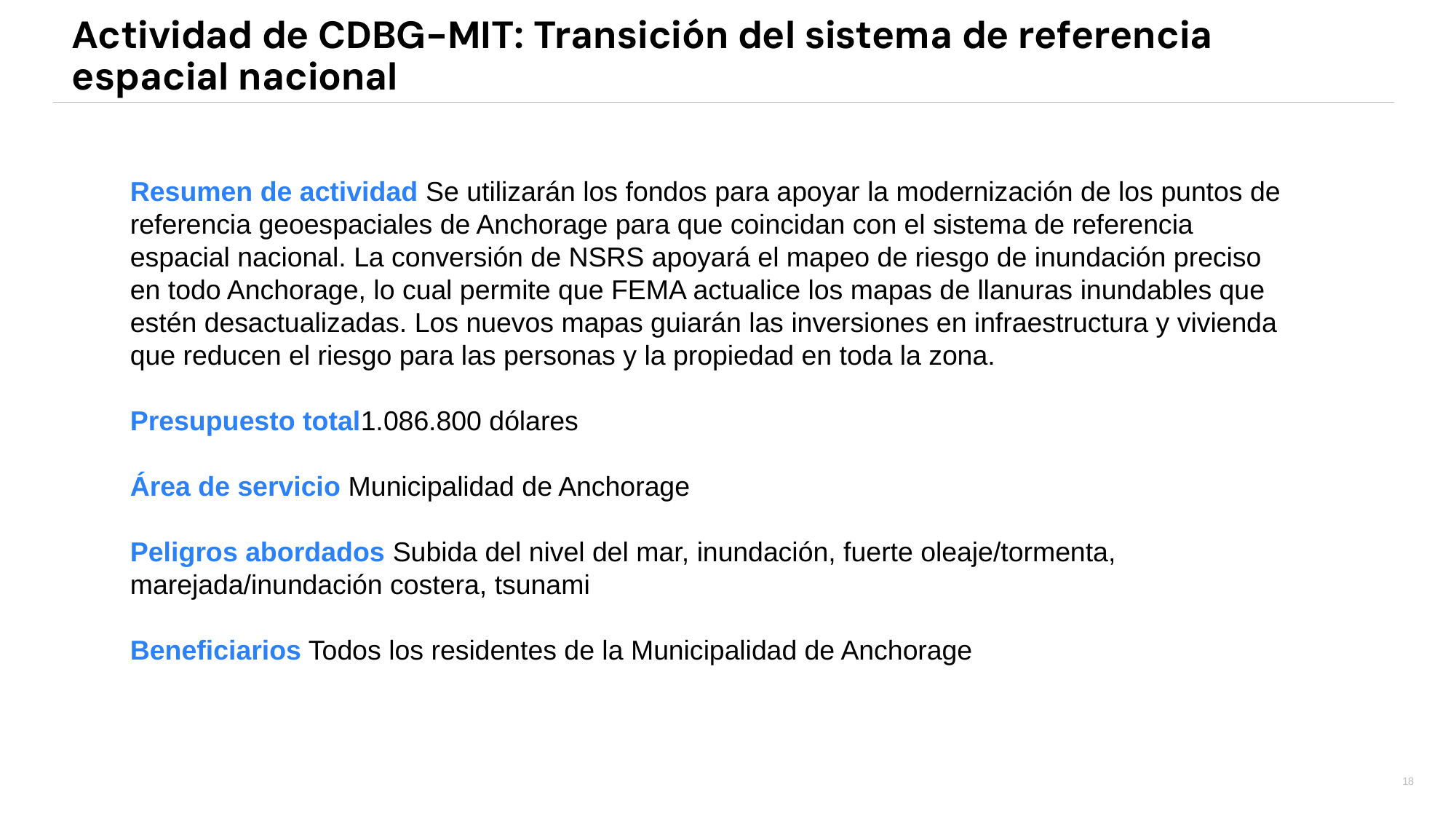

# Actividad de CDBG-MIT: Transición del sistema de referencia espacial nacional
Resumen de actividad Se utilizarán los fondos para apoyar la modernización de los puntos de referencia geoespaciales de Anchorage para que coincidan con el sistema de referencia espacial nacional. La conversión de NSRS apoyará el mapeo de riesgo de inundación preciso en todo Anchorage, lo cual permite que FEMA actualice los mapas de llanuras inundables que estén desactualizadas. Los nuevos mapas guiarán las inversiones en infraestructura y vivienda que reducen el riesgo para las personas y la propiedad en toda la zona.

Presupuesto total1.086.800 dólares

Área de servicio Municipalidad de Anchorage

Peligros abordados Subida del nivel del mar, inundación, fuerte oleaje/tormenta, marejada/inundación costera, tsunami

Beneficiarios Todos los residentes de la Municipalidad de Anchorage

18